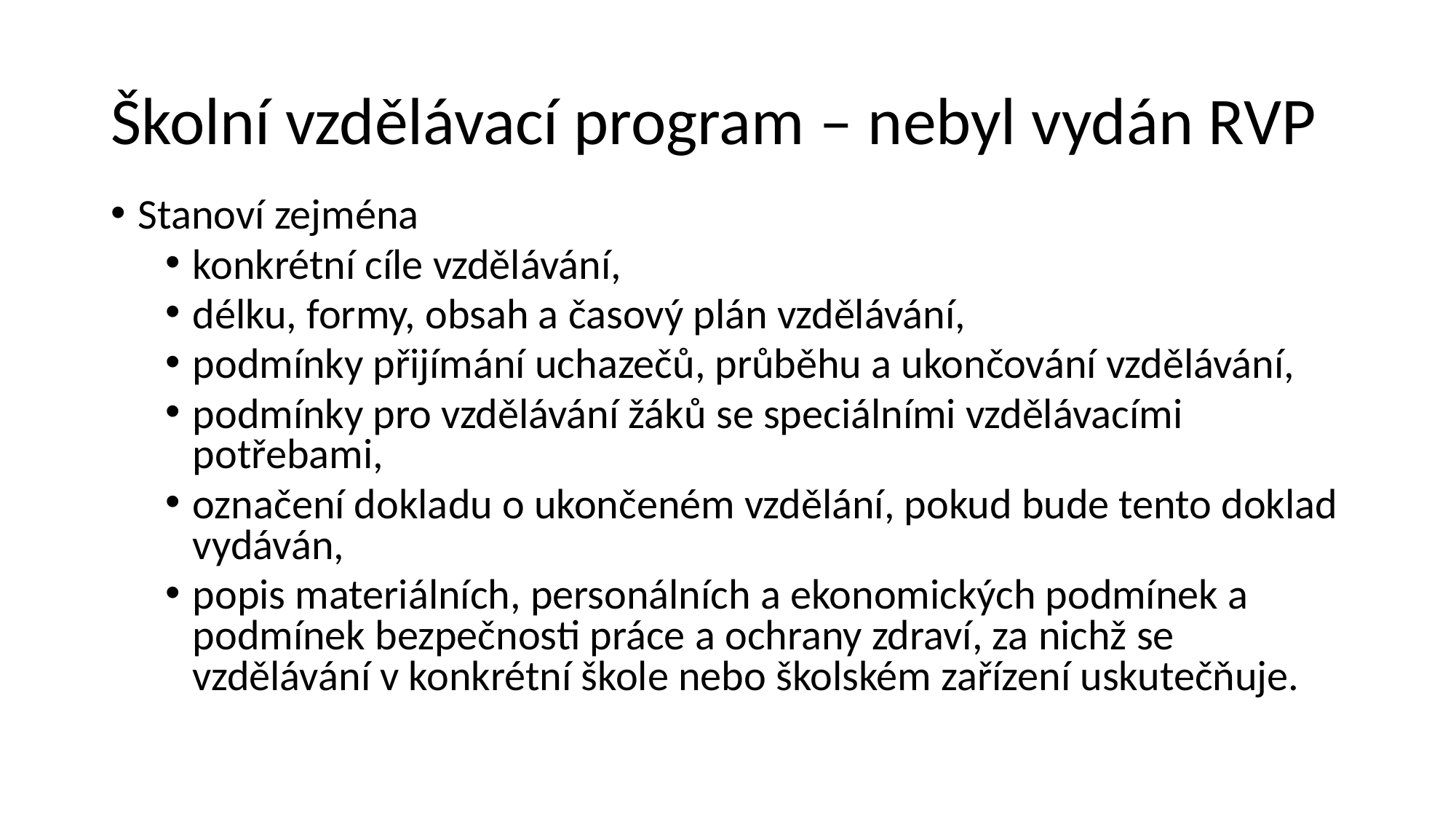

# Školní vzdělávací program – nebyl vydán RVP
Stanoví zejména
konkrétní cíle vzdělávání,
délku, formy, obsah a časový plán vzdělávání,
podmínky přijímání uchazečů, průběhu a ukončování vzdělávání,
podmínky pro vzdělávání žáků se speciálními vzdělávacími potřebami,
označení dokladu o ukončeném vzdělání, pokud bude tento doklad vydáván,
popis materiálních, personálních a ekonomických podmínek a podmínek bezpečnosti práce a ochrany zdraví, za nichž se vzdělávání v konkrétní škole nebo školském zařízení uskutečňuje.